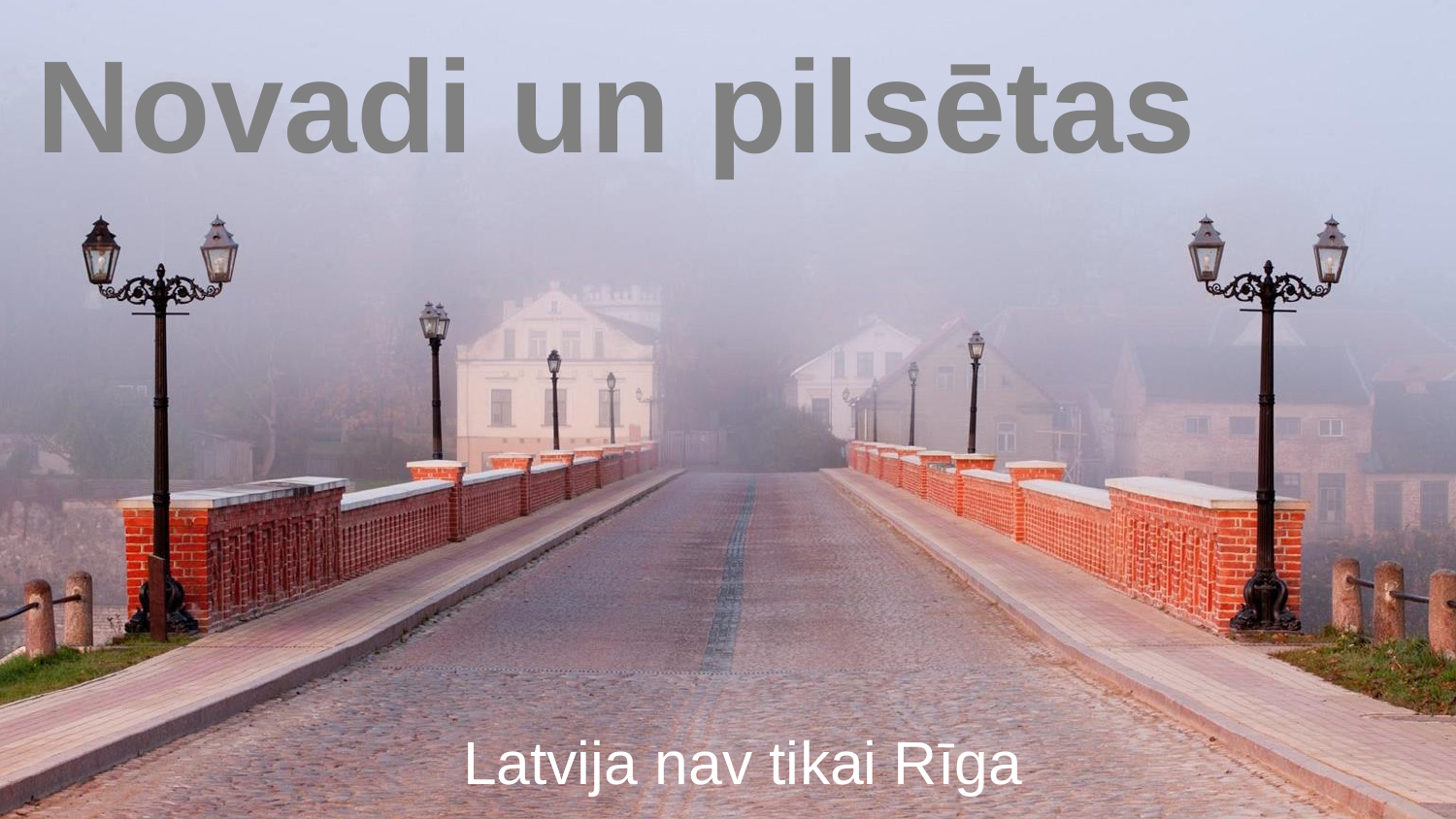

Novadi un pilsētas
Latvija nav tikai Rīga